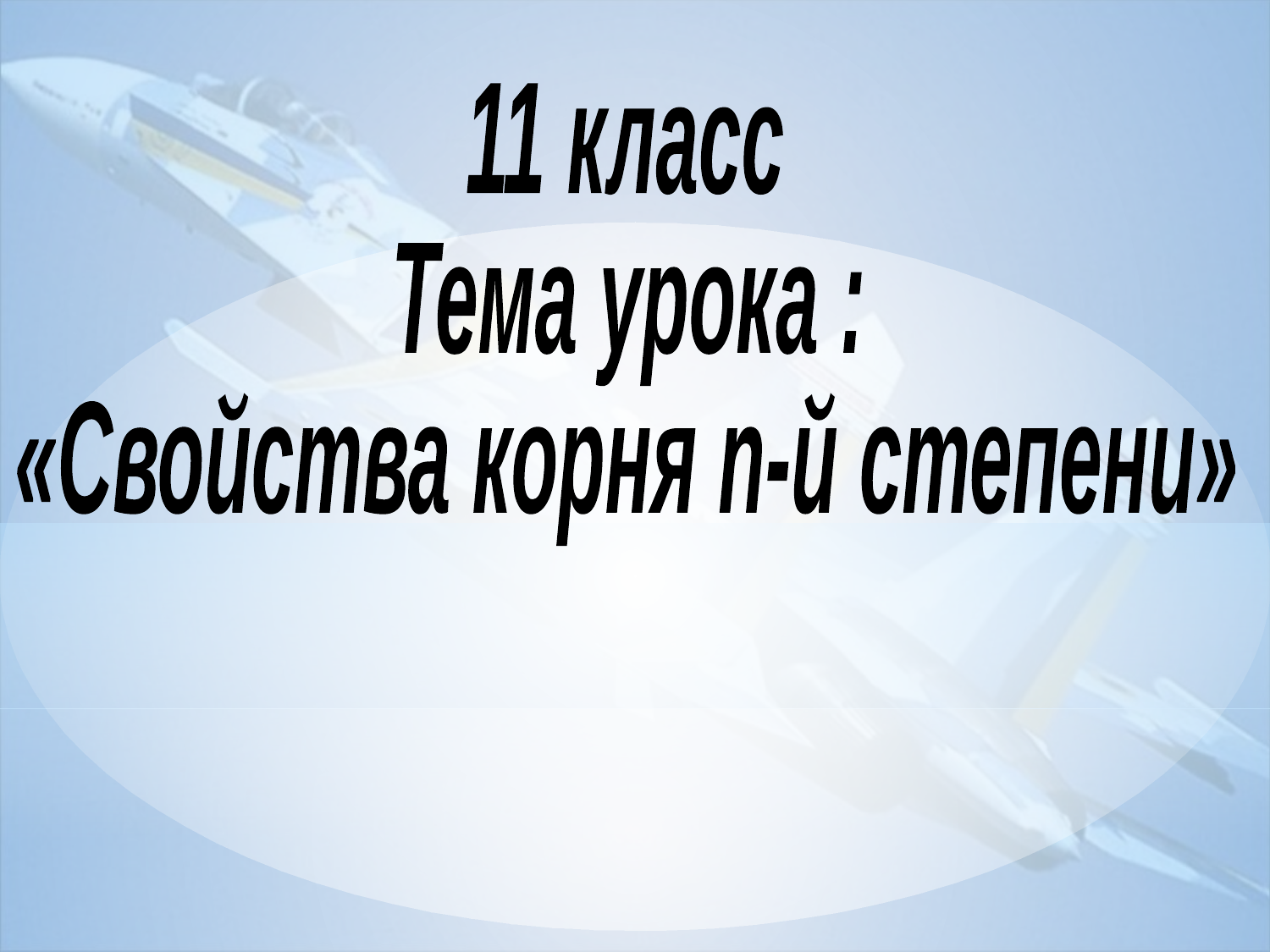

11 класс
Тема урока :
«Свойства корня n-й степени»